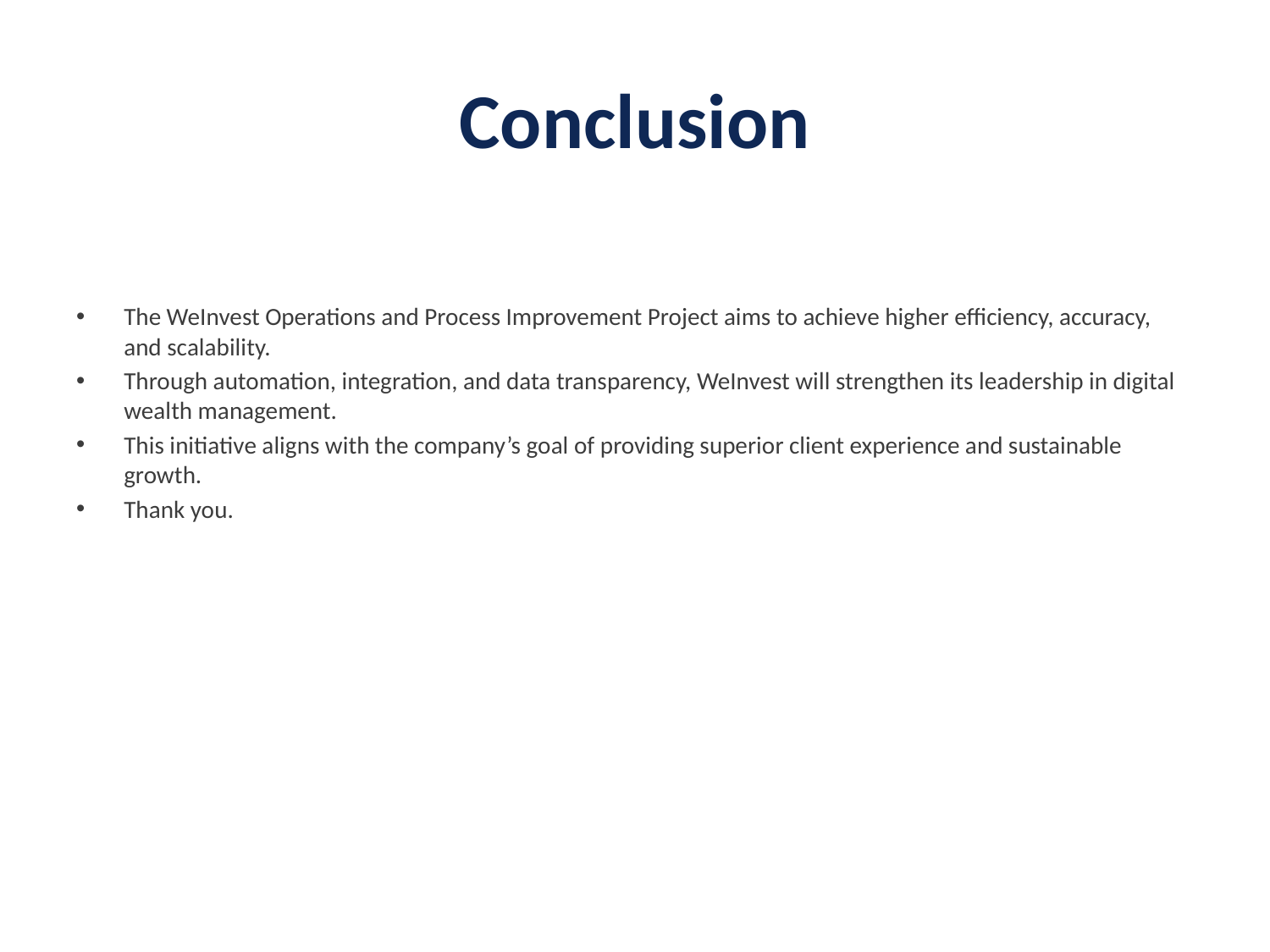

# Conclusion

The WeInvest Operations and Process Improvement Project aims to achieve higher efficiency, accuracy, and scalability.
Through automation, integration, and data transparency, WeInvest will strengthen its leadership in digital wealth management.
This initiative aligns with the company’s goal of providing superior client experience and sustainable growth.
Thank you.